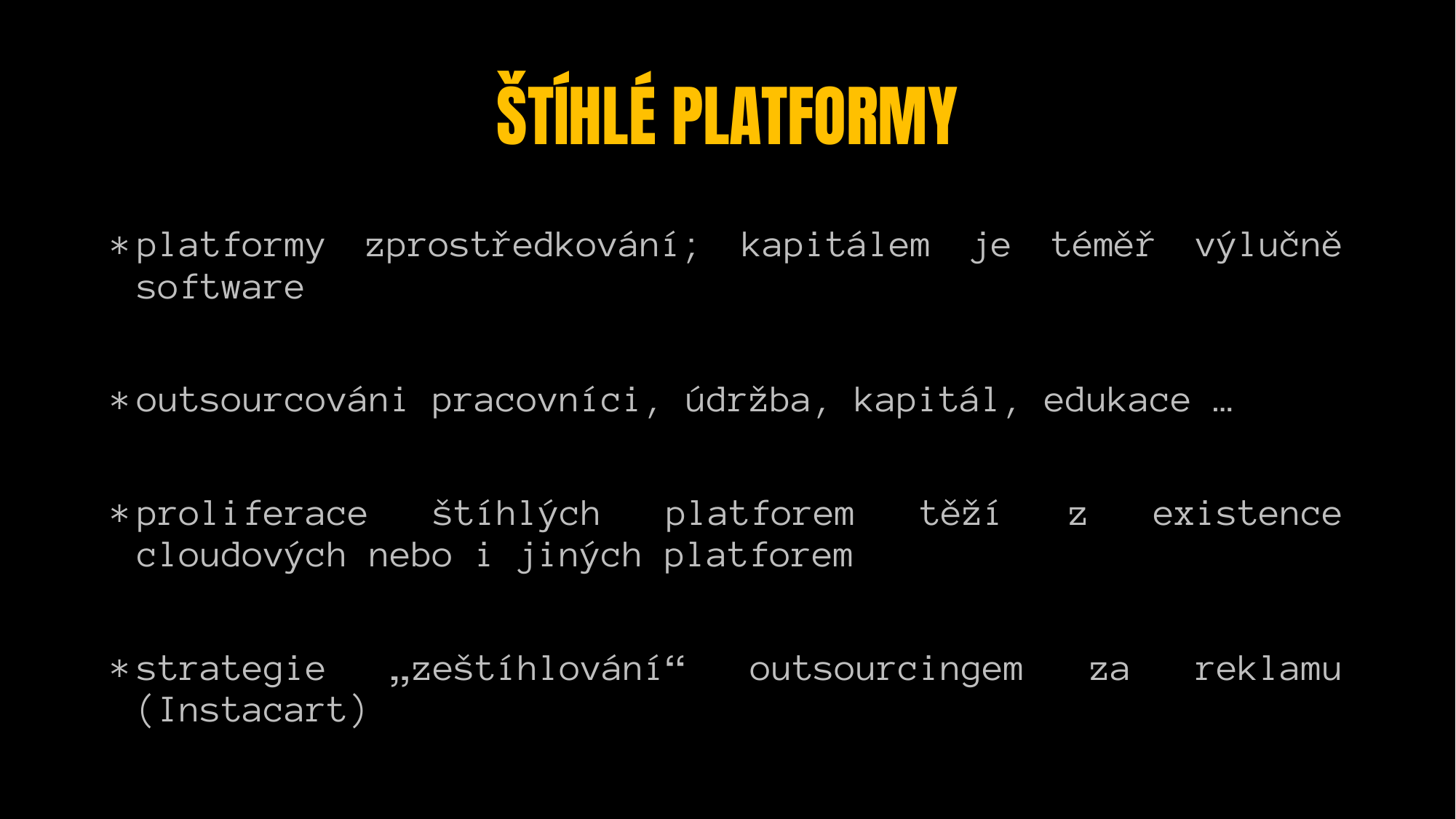

# ŠTÍHLÉ PLATFORMY
platformy zprostředkování; kapitálem je téměř výlučně software

outsourcováni pracovníci, údržba, kapitál, edukace …

proliferace štíhlých platforem těží z existence cloudových nebo i jiných platforem

strategie „zeštíhlování“ outsourcingem za reklamu (Instacart)